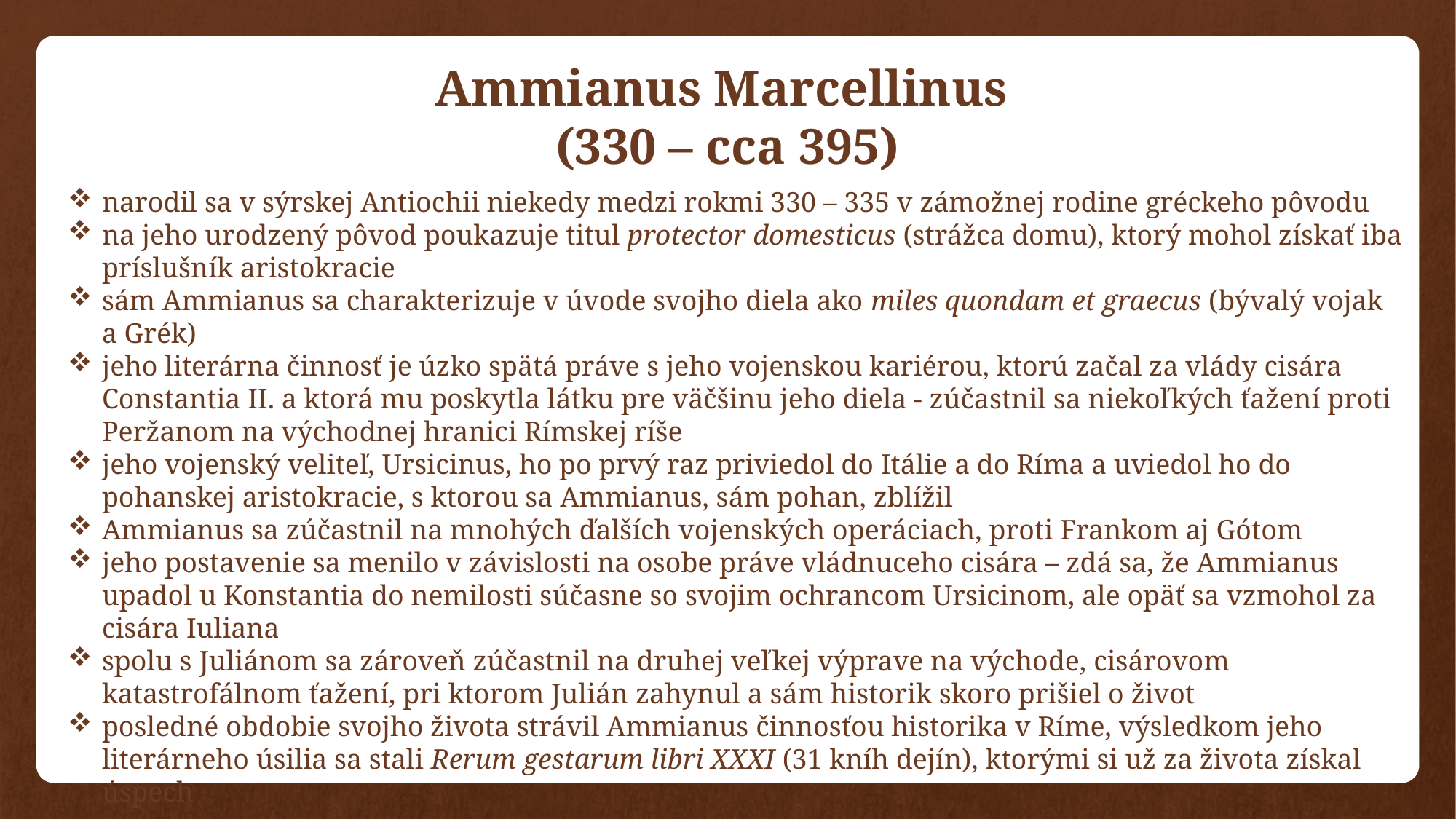

# Ammianus Marcellinus (330 – cca 395)
narodil sa v sýrskej Antiochii niekedy medzi rokmi 330 – 335 v zámožnej rodine gréckeho pôvodu
na jeho urodzený pôvod poukazuje titul protector domesticus (strážca domu), ktorý mohol získať iba príslušník aristokracie
sám Ammianus sa charakterizuje v úvode svojho diela ako miles quondam et graecus (bývalý vojak a Grék)
jeho literárna činnosť je úzko spätá práve s jeho vojenskou kariérou, ktorú začal za vlády cisára Constantia II. a ktorá mu poskytla látku pre väčšinu jeho diela - zúčastnil sa niekoľkých ťažení proti Peržanom na východnej hranici Rímskej ríše
jeho vojenský veliteľ, Ursicinus, ho po prvý raz priviedol do Itálie a do Ríma a uviedol ho do pohanskej aristokracie, s ktorou sa Ammianus, sám pohan, zblížil
Ammianus sa zúčastnil na mnohých ďalších vojenských operáciach, proti Frankom aj Gótom
jeho postavenie sa menilo v závislosti na osobe práve vládnuceho cisára – zdá sa, že Ammianus upadol u Konstantia do nemilosti súčasne so svojim ochrancom Ursicinom, ale opäť sa vzmohol za cisára Iuliana
spolu s Juliánom sa zároveň zúčastnil na druhej veľkej výprave na východe, cisárovom katastrofálnom ťažení, pri ktorom Julián zahynul a sám historik skoro prišiel o život
posledné obdobie svojho života strávil Ammianus činnosťou historika v Ríme, výsledkom jeho literárneho úsilia sa stali Rerum gestarum libri XXXI (31 kníh dejín), ktorými si už za života získal úspech